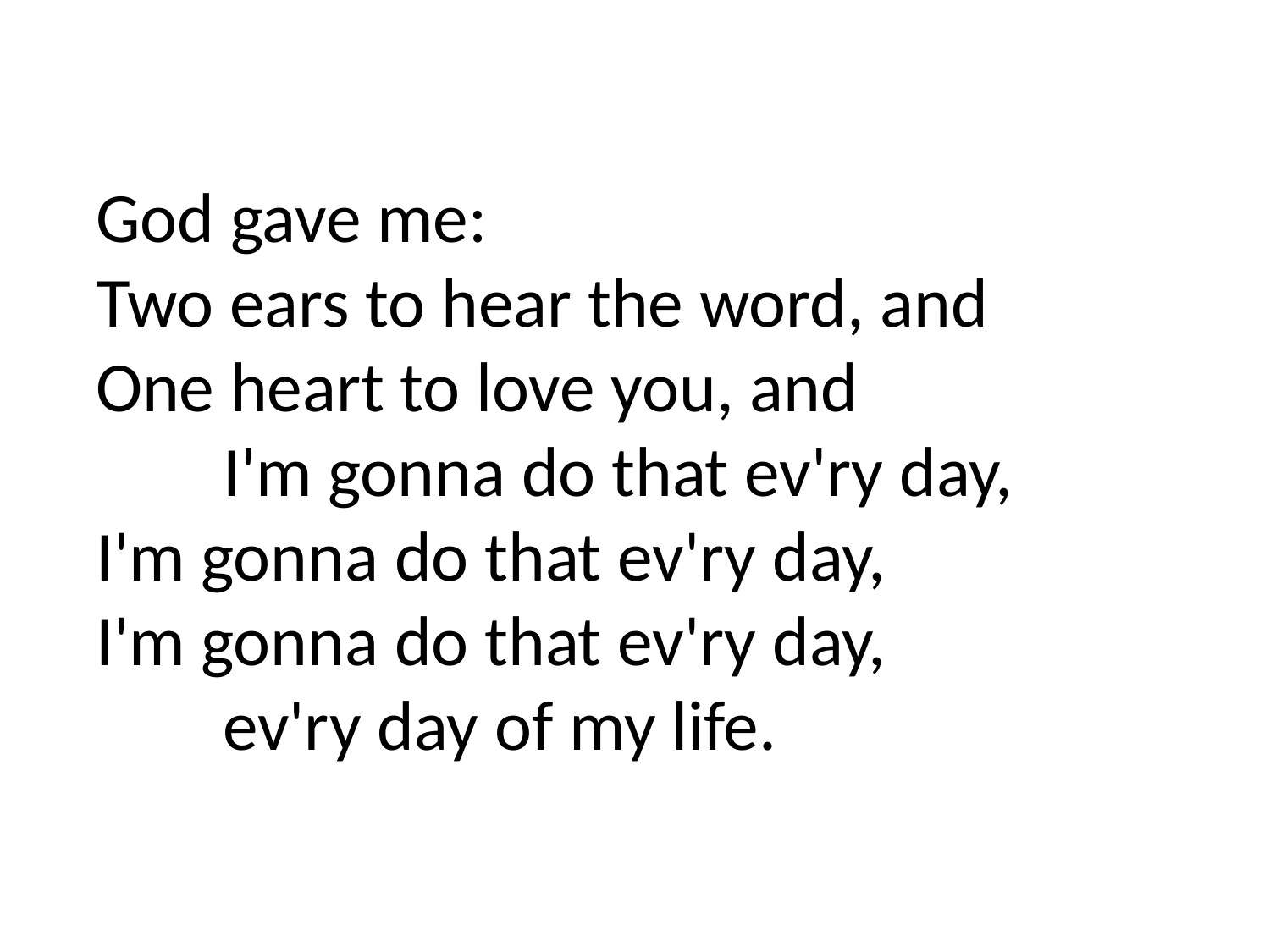

God gave me:
Two ears to hear the word, and
One heart to love you, and
	I'm gonna do that ev'ry day,
I'm gonna do that ev'ry day,
I'm gonna do that ev'ry day,
	ev'ry day of my life.